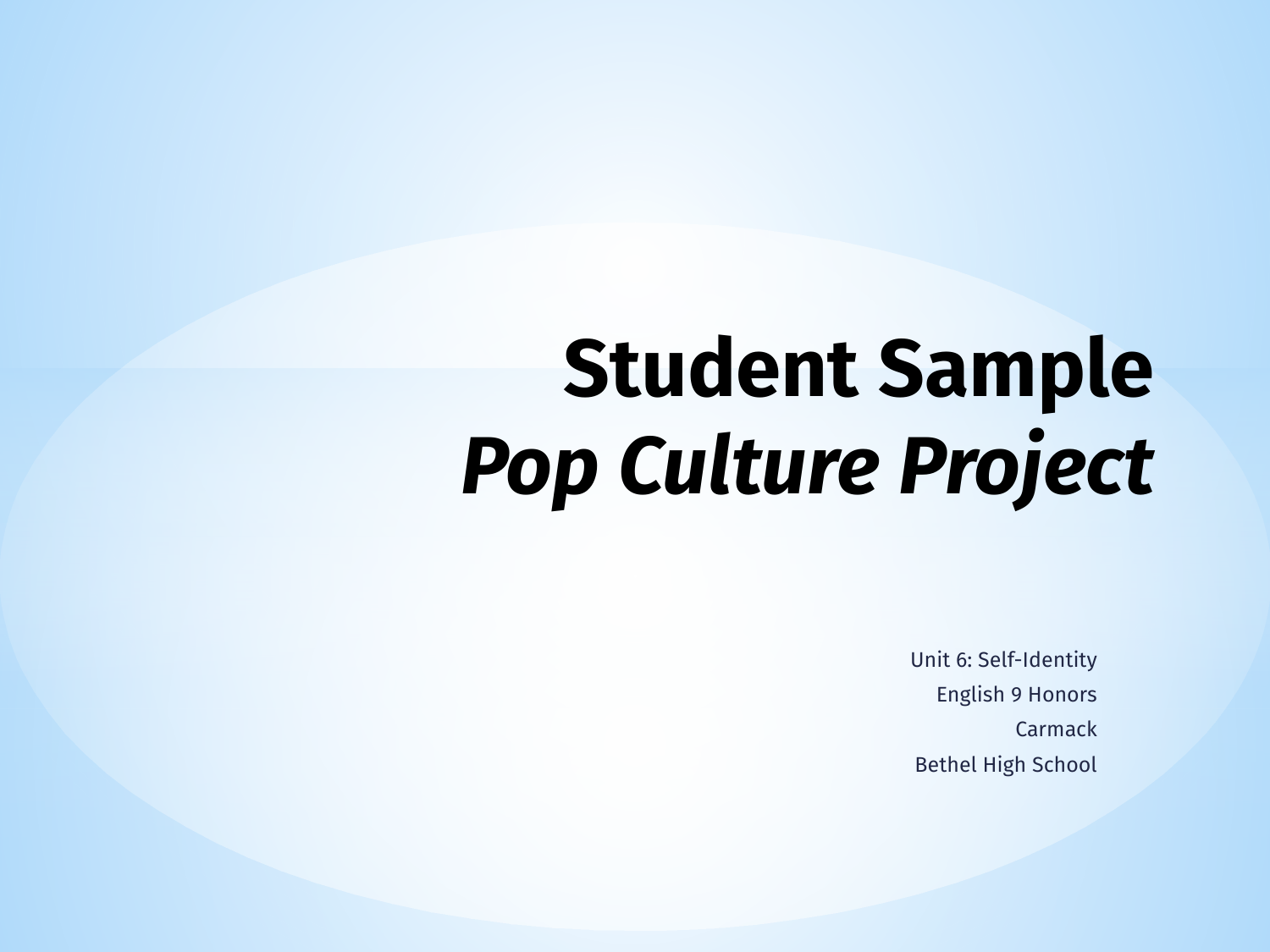

# Student Sample Pop Culture Project
Unit 6: Self-Identity
English 9 Honors
Carmack
Bethel High School